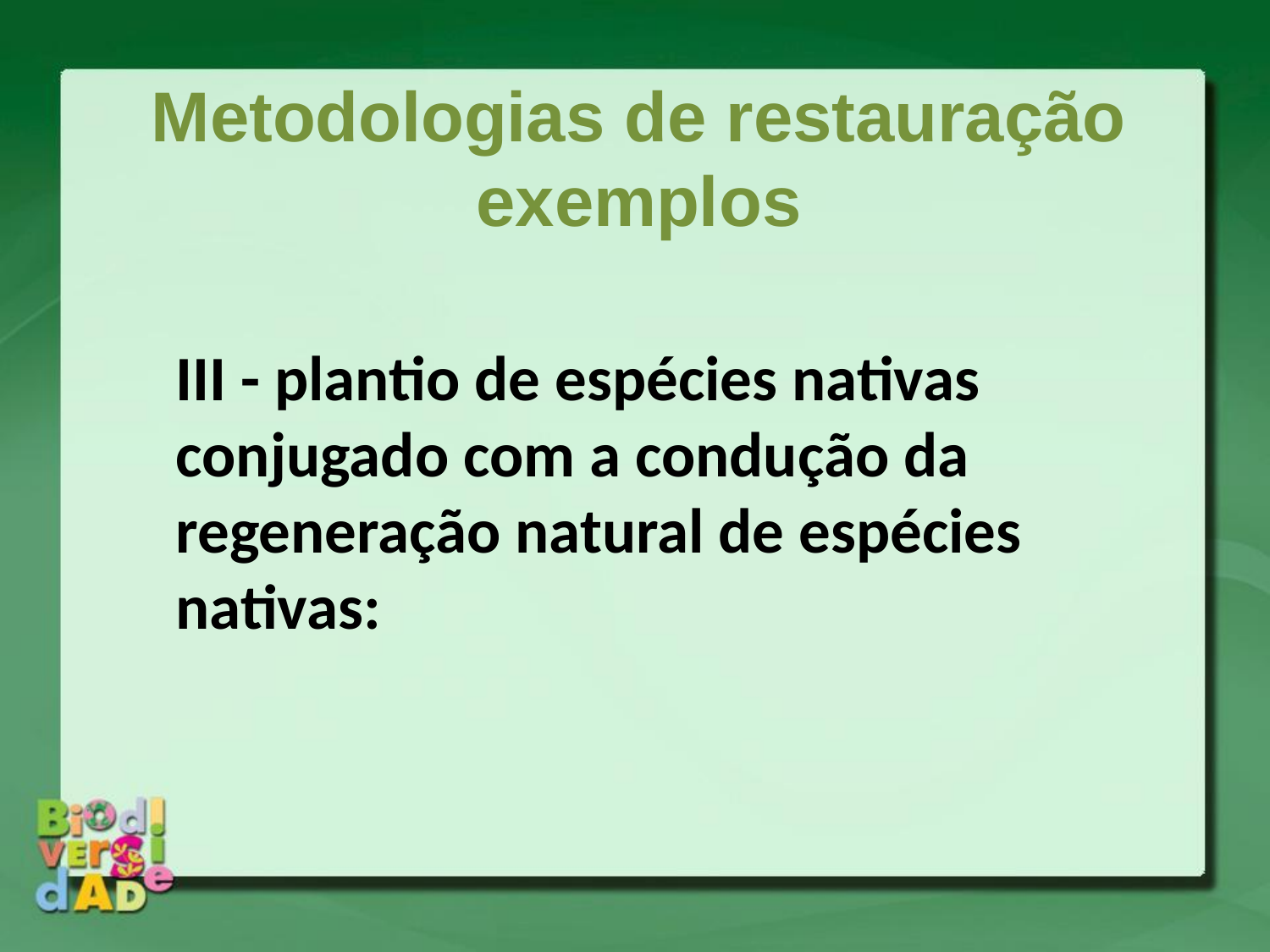

Metodologias de restauração exemplos
III - plantio de espécies nativas conjugado com a condução da regeneração natural de espécies nativas: